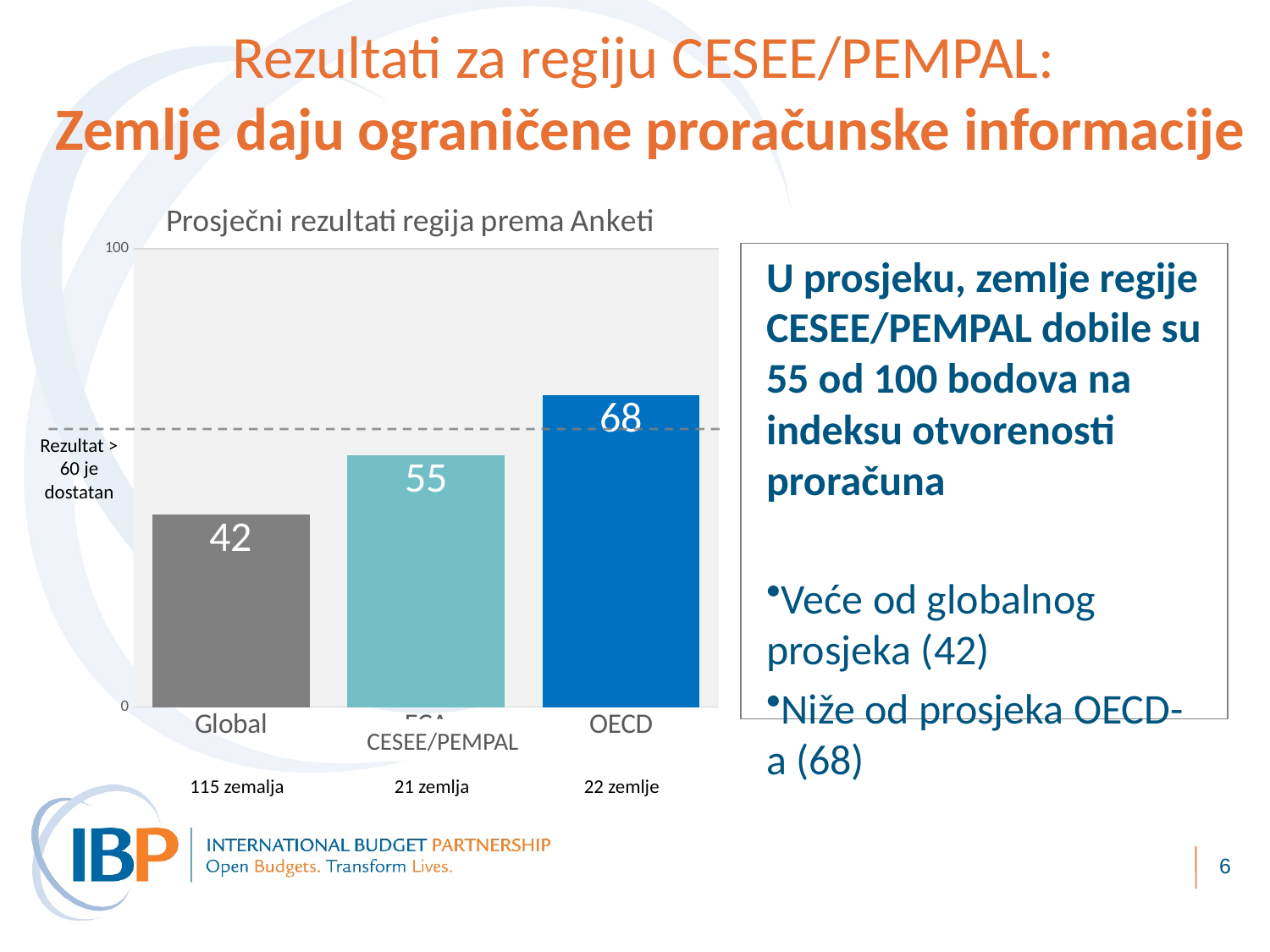

# Rezultati za regiju CESEE/PEMPAL: Zemlje daju ograničene proračunske informacije

### Chart: Prosječni rezultati regija prema Anketi

| Category |  |
|---|---|
| Global | 42.0 |
| ECA | 54.904761904761905 |
| OECD | 68.0 |
U prosjeku, zemlje regije CESEE/PEMPAL dobile su 55 od 100 bodova na indeksu otvorenosti proračuna

Veće od globalnog prosjeka (42)
Niže od prosjeka OECD-a (68)
Rezultat > 60 je dostatan
CESEE/PEMPAL
115 zemalja

21 zemlja
22 zemlje
6